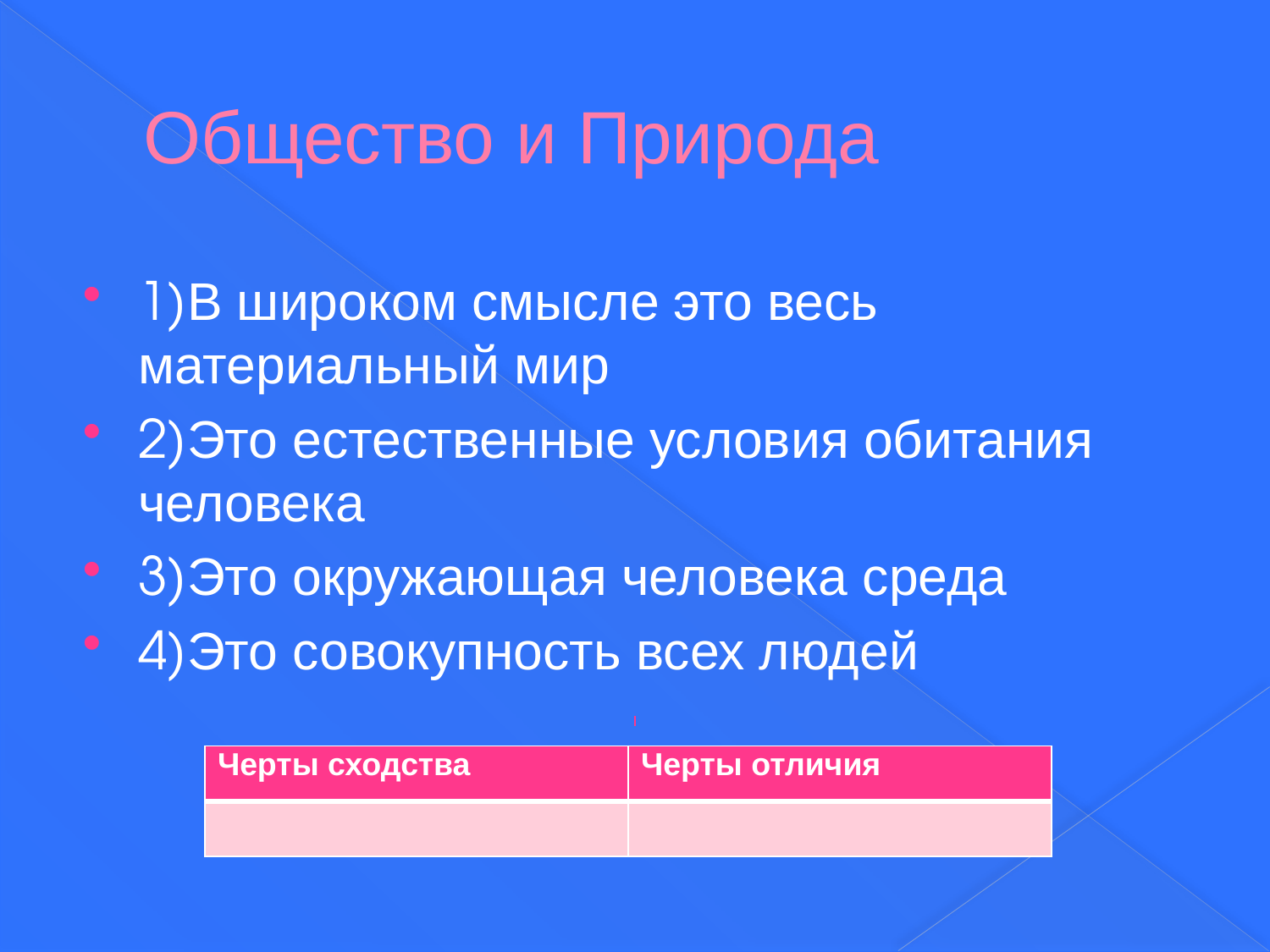

# Общество и Природа
1)В широком смысле это весь материальный мир
2)Это естественные условия обитания человека
3)Это окружающая человека среда
4)Это совокупность всех людей

| Черты сходства | Черты отличия |
| --- | --- |
|  |  |